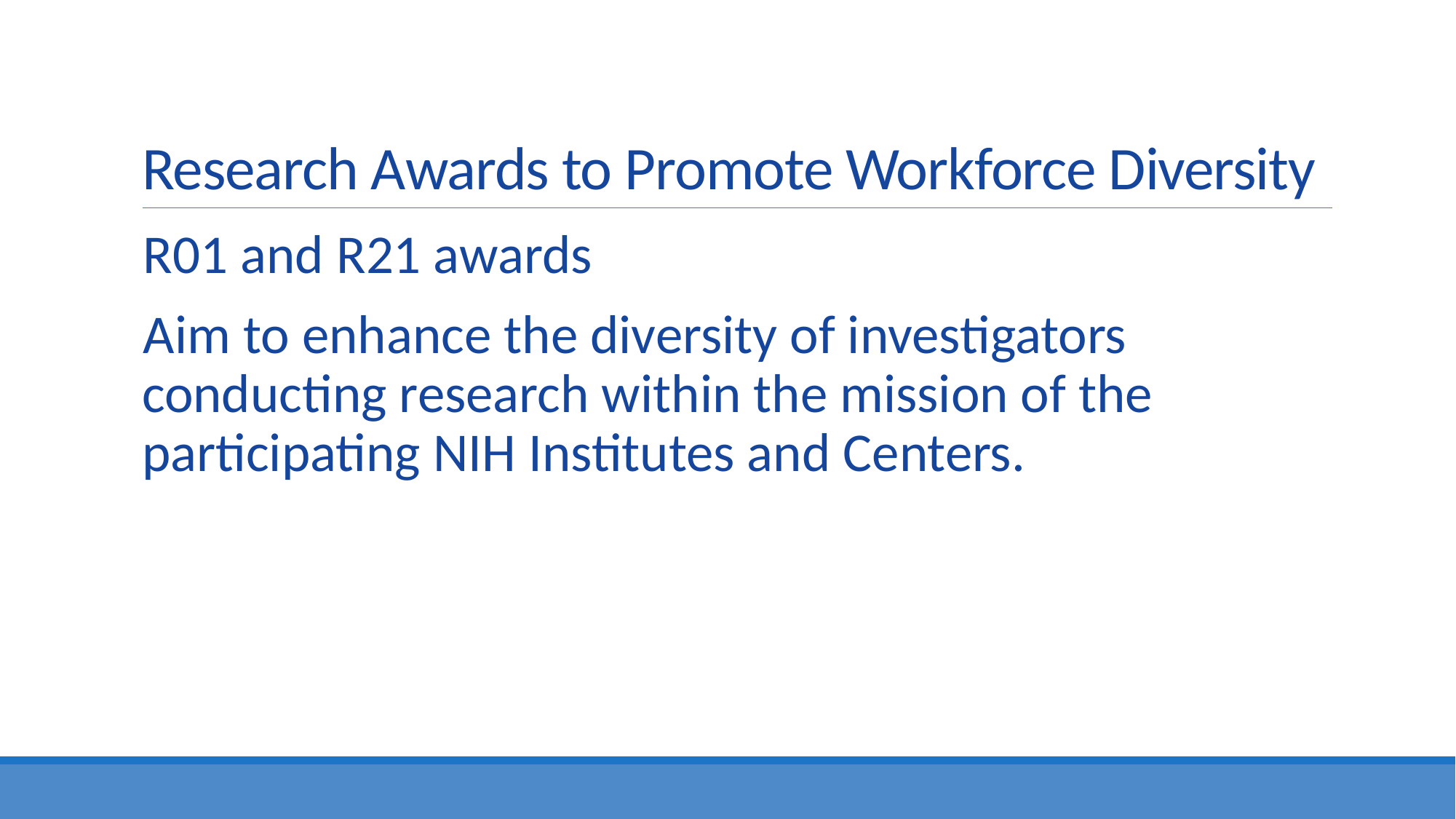

# Research Awards to Promote Workforce Diversity
R01 and R21 awards
Aim to enhance the diversity of investigators conducting research within the mission of the participating NIH Institutes and Centers.